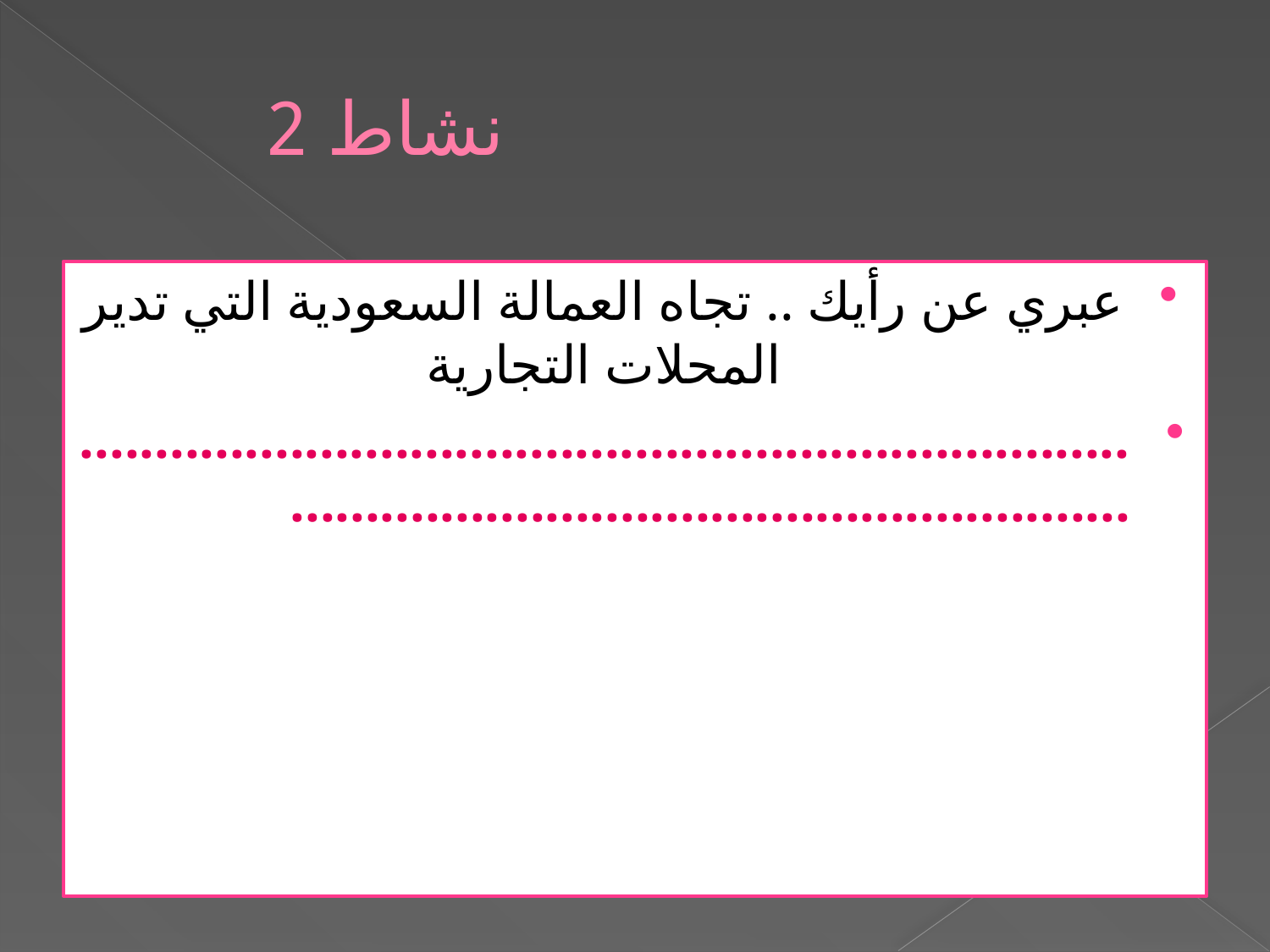

# نشاط 2
عبري عن رأيك .. تجاه العمالة السعودية التي تدير المحلات التجارية
..............................................................................................................................